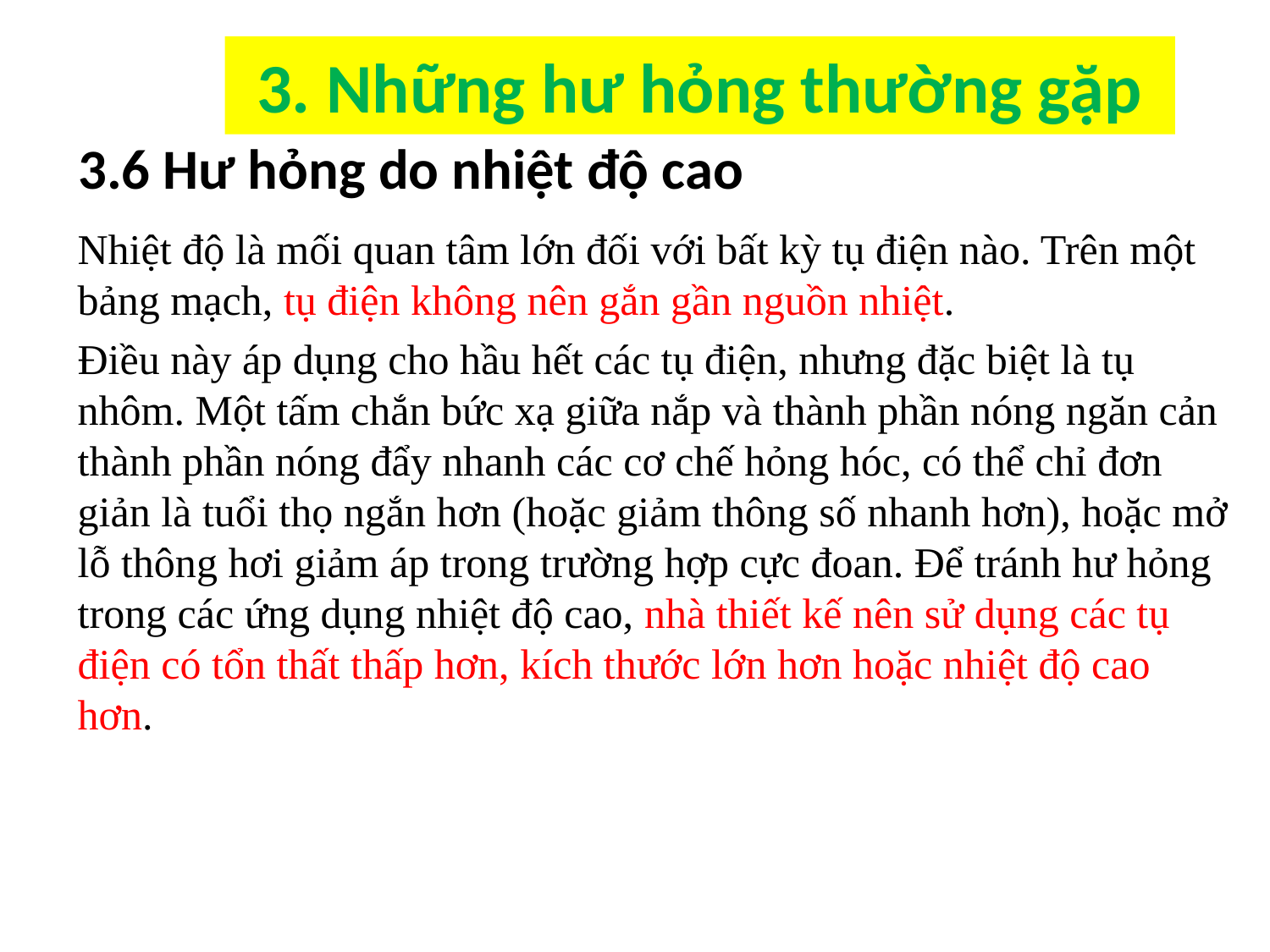

# 3. Những hư hỏng thường gặp
3.6 Hư hỏng do nhiệt độ cao

Nhiệt độ là mối quan tâm lớn đối với bất kỳ tụ điện nào. Trên một bảng mạch, tụ điện không nên gắn gần nguồn nhiệt.
Điều này áp dụng cho hầu hết các tụ điện, nhưng đặc biệt là tụ nhôm. Một tấm chắn bức xạ giữa nắp và thành phần nóng ngăn cản thành phần nóng đẩy nhanh các cơ chế hỏng hóc, có thể chỉ đơn giản là tuổi thọ ngắn hơn (hoặc giảm thông số nhanh hơn), hoặc mở lỗ thông hơi giảm áp trong trường hợp cực đoan. Để tránh hư hỏng trong các ứng dụng nhiệt độ cao, nhà thiết kế nên sử dụng các tụ điện có tổn thất thấp hơn, kích thước lớn hơn hoặc nhiệt độ cao hơn.